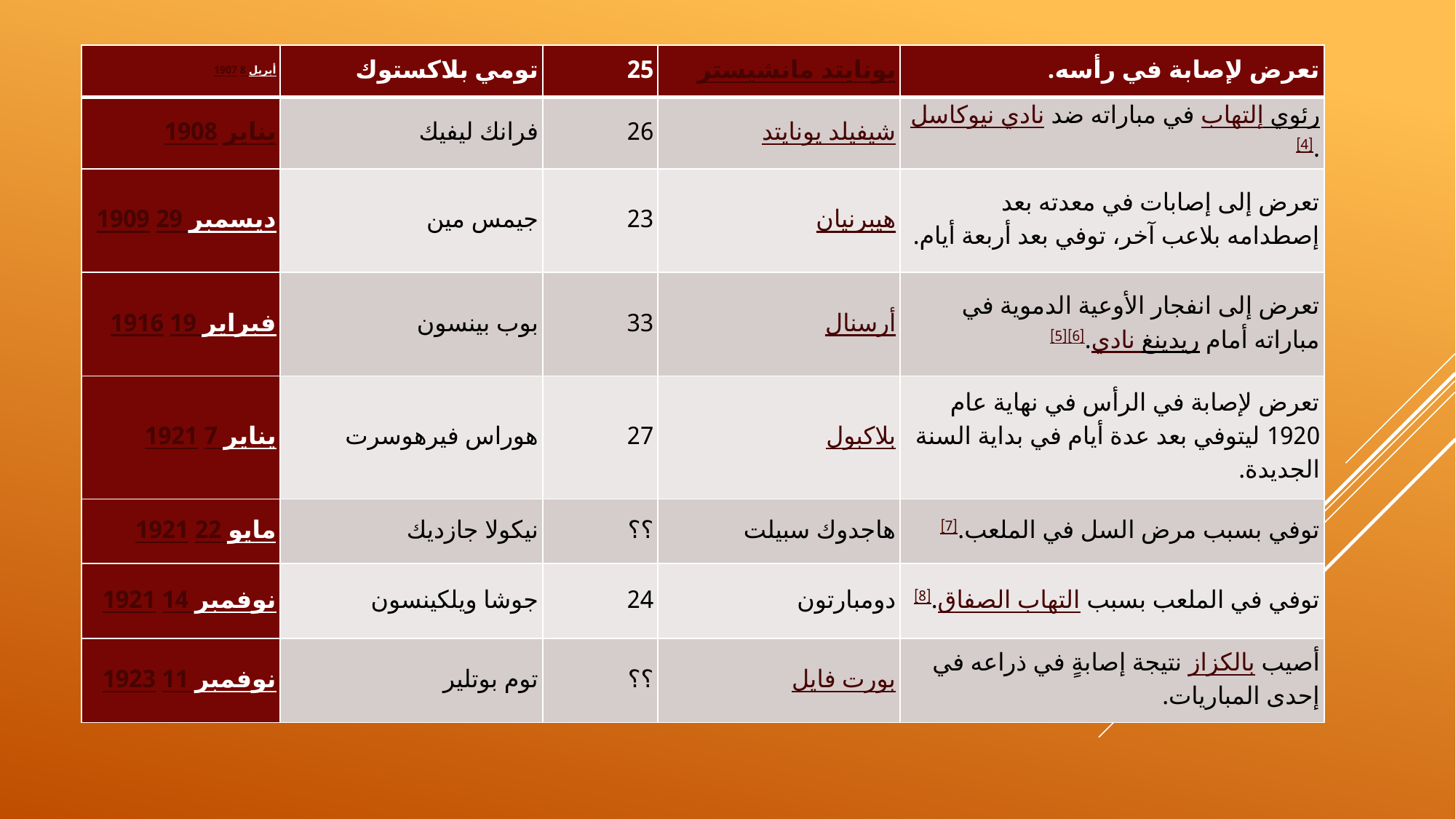

| 8 أبريل 1907 | تومي بلاكستوك | 25 | مانشيستر يونايتد | تعرض لإصابة في رأسه. |
| --- | --- | --- | --- | --- |
| يناير 1908 | فرانك ليفيك | 26 | شيفيلد يونايتد | إلتهاب رئوي في مباراته ضد نادي نيوكاسل.[4] |
| 29 ديسمبر 1909 | جيمس مين | 23 | هيبرنيان | تعرض إلى إصابات في معدته بعد إصطدامه بلاعب آخر، توفي بعد أربعة أيام. |
| 19 فبراير 1916 | بوب بينسون | 33 | أرسنال | تعرض إلى انفجار الأوعية الدموية في مباراته أمام نادي ريدينغ.[5][6] |
| 7 يناير 1921 | هوراس فيرهوسرت | 27 | بلاكبول | تعرض لإصابة في الرأس في نهاية عام 1920 ليتوفي بعد عدة أيام في بداية السنة الجديدة. |
| 22 مايو 1921 | نيكولا جازديك | ؟؟ | هاجدوك سبيلت | توفي بسبب مرض السل في الملعب.[7] |
| 14 نوفمبر 1921 | جوشا ويلكينسون | 24 | دومبارتون | توفي في الملعب بسبب التهاب الصفاق.[8] |
| 11 نوفمبر 1923 | توم بوتلير | ؟؟ | بورت فايل | أصيب بالكزاز نتيجة إصابةٍ في ذراعه في إحدى المباريات. |
#